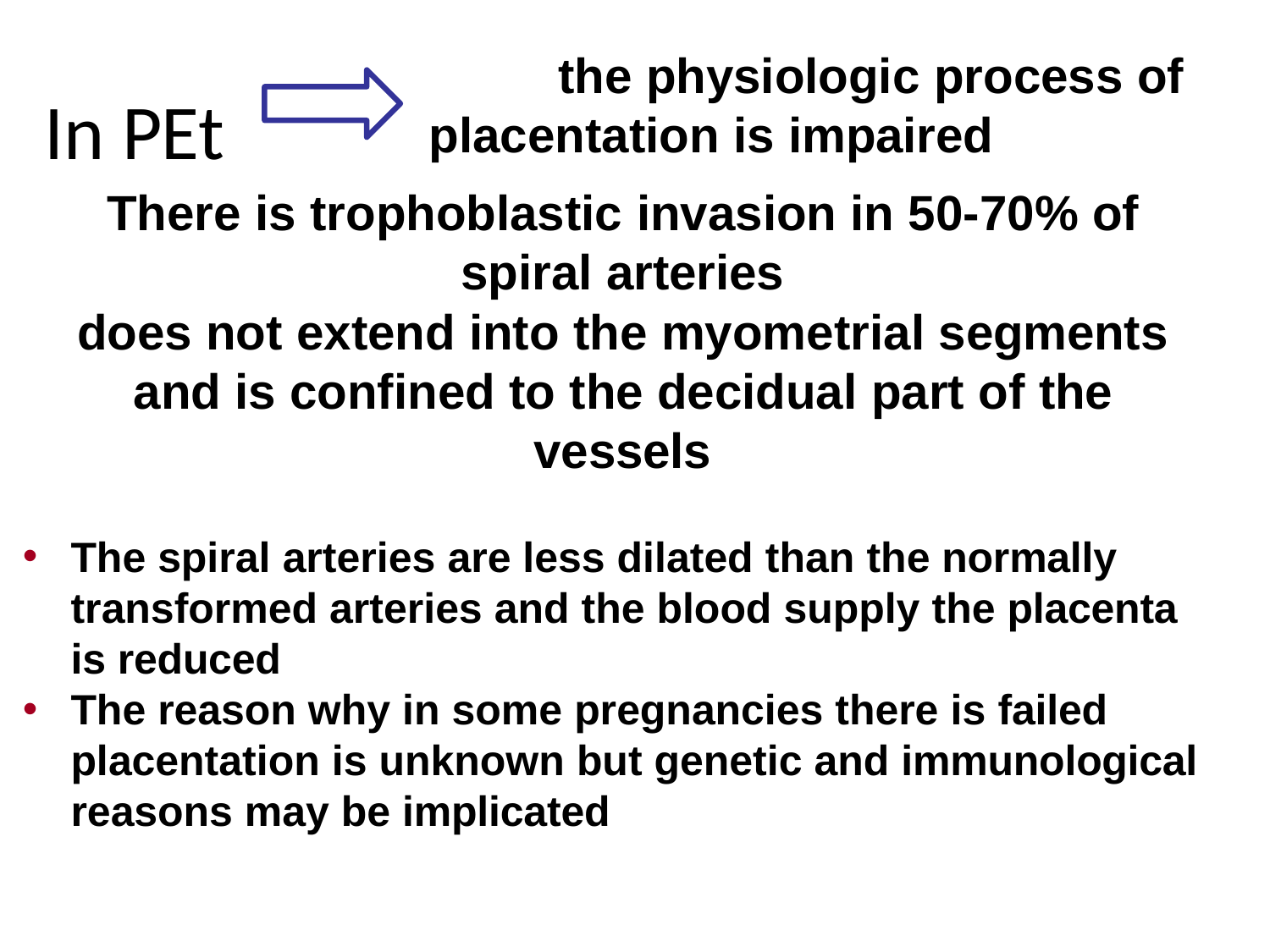

the physiologic process of placentation is impaired
# In PEt

There is trophoblastic invasion in 50-70% of spiral arteries
does not extend into the myometrial segments and is confined to the decidual part of the vessels
The spiral arteries are less dilated than the normally transformed arteries and the blood supply the placenta is reduced
The reason why in some pregnancies there is failed placentation is unknown but genetic and immunological reasons may be implicated